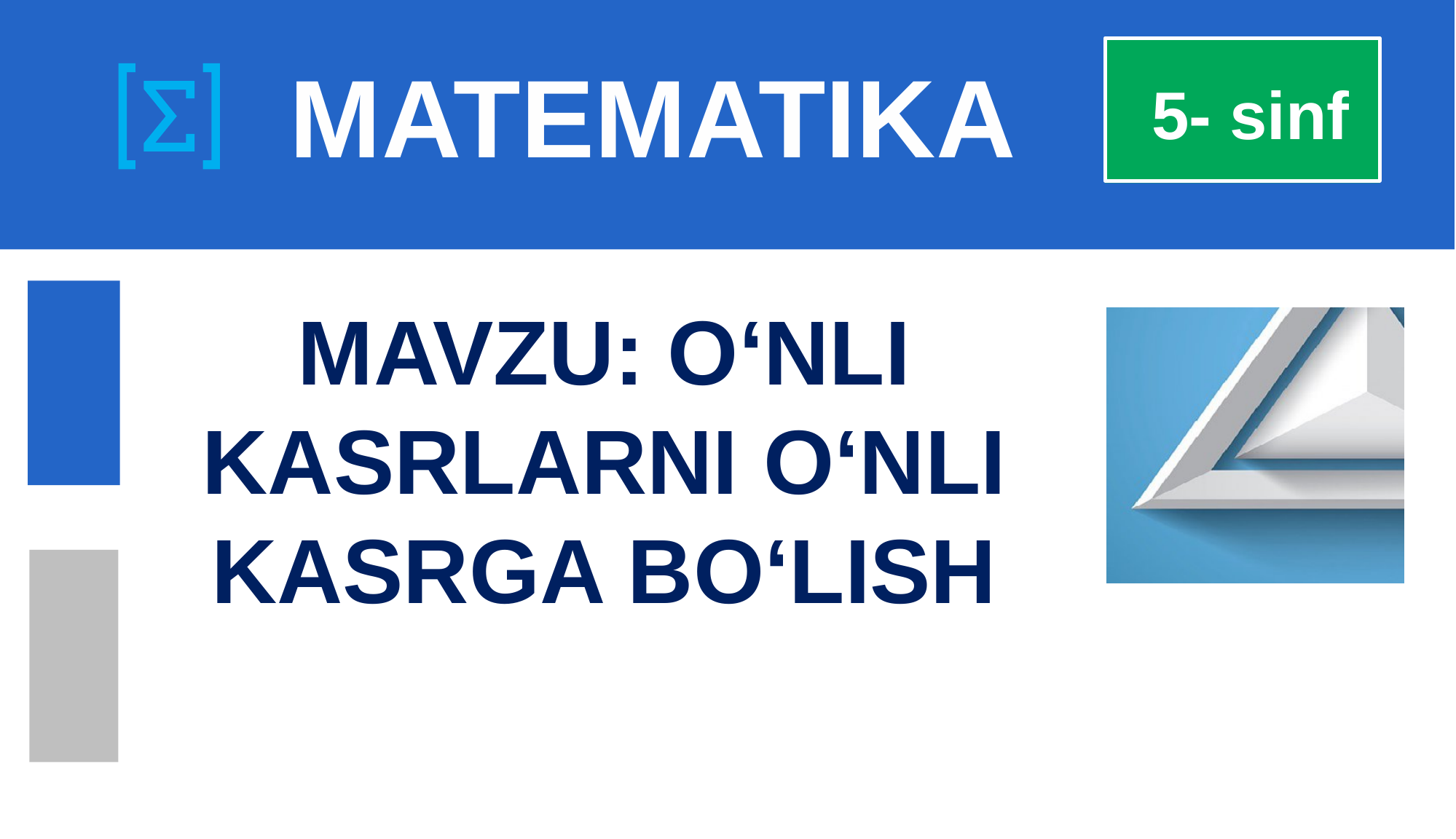

# MATEMATIKA
 5- sinf

MAVZU: O‘NLI KASRLARNI O‘NLI KASRGA BO‘LISH